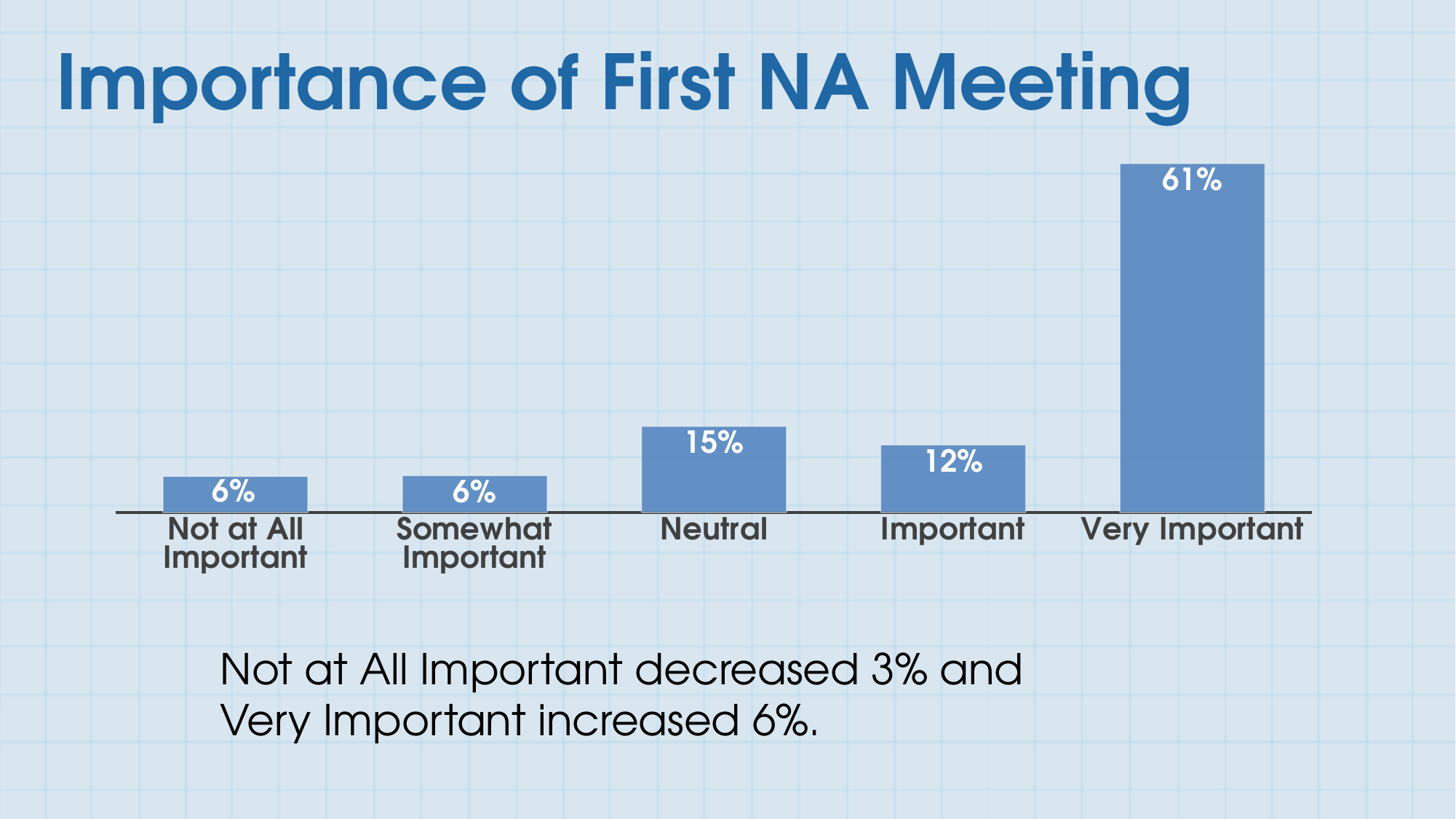

Importance of First NA Meeting

### Chart

| Category |  |
|---|---|
| Not at All Important | 0.06255149208723625 |
| Somewhat Important | 0.06388949191797927 |
| Neutral | 0.14965528106860695 |
| Important | 0.11750983513500586 |
| Very Important | 0.606247723309663 |
Not at All Important decreased 3% and
Very Important increased 6%.